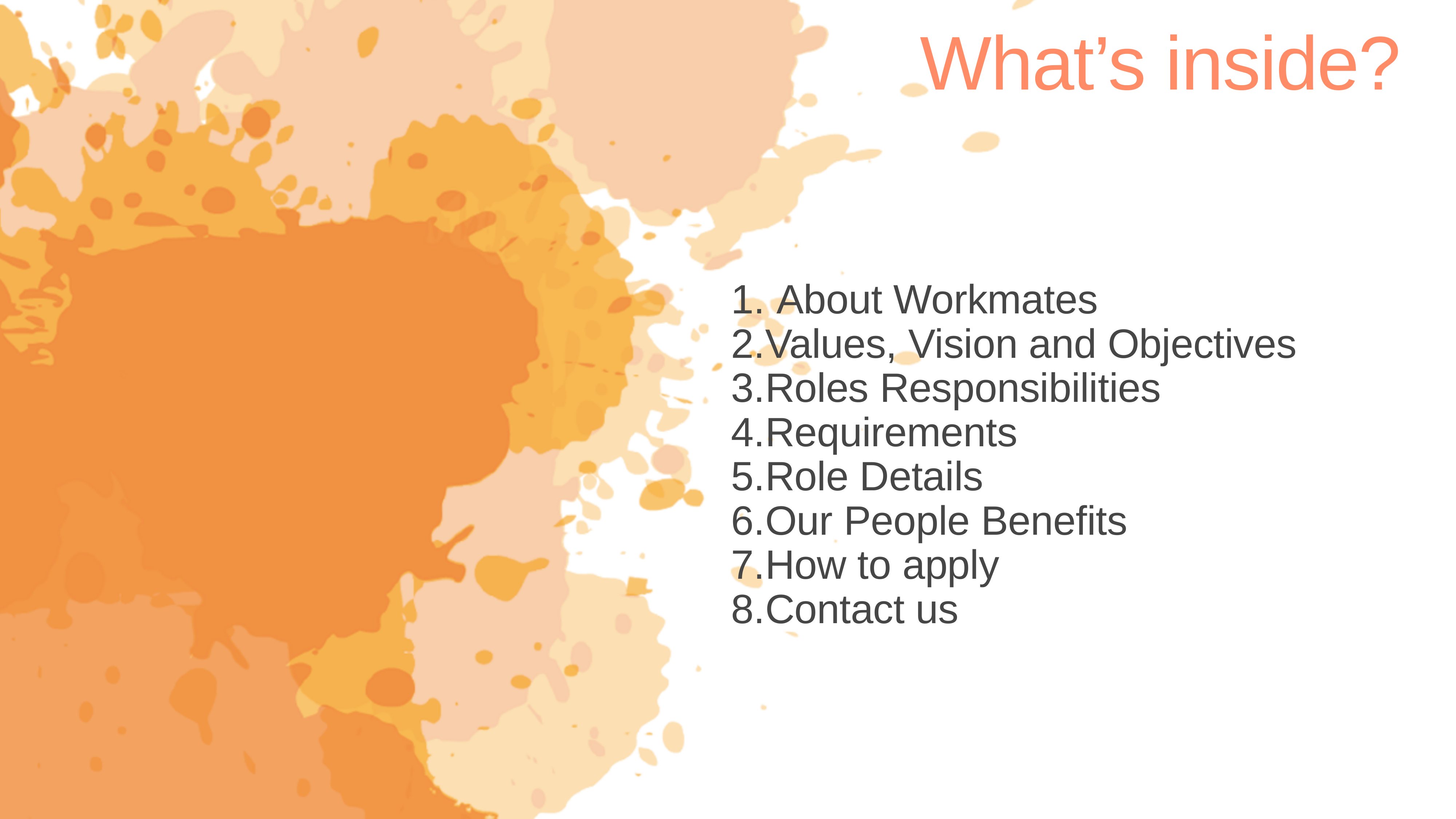

What’s inside?
 About Workmates
Values, Vision and Objectives
Roles Responsibilities
Requirements
Role Details
Our People Benefits
How to apply
Contact us